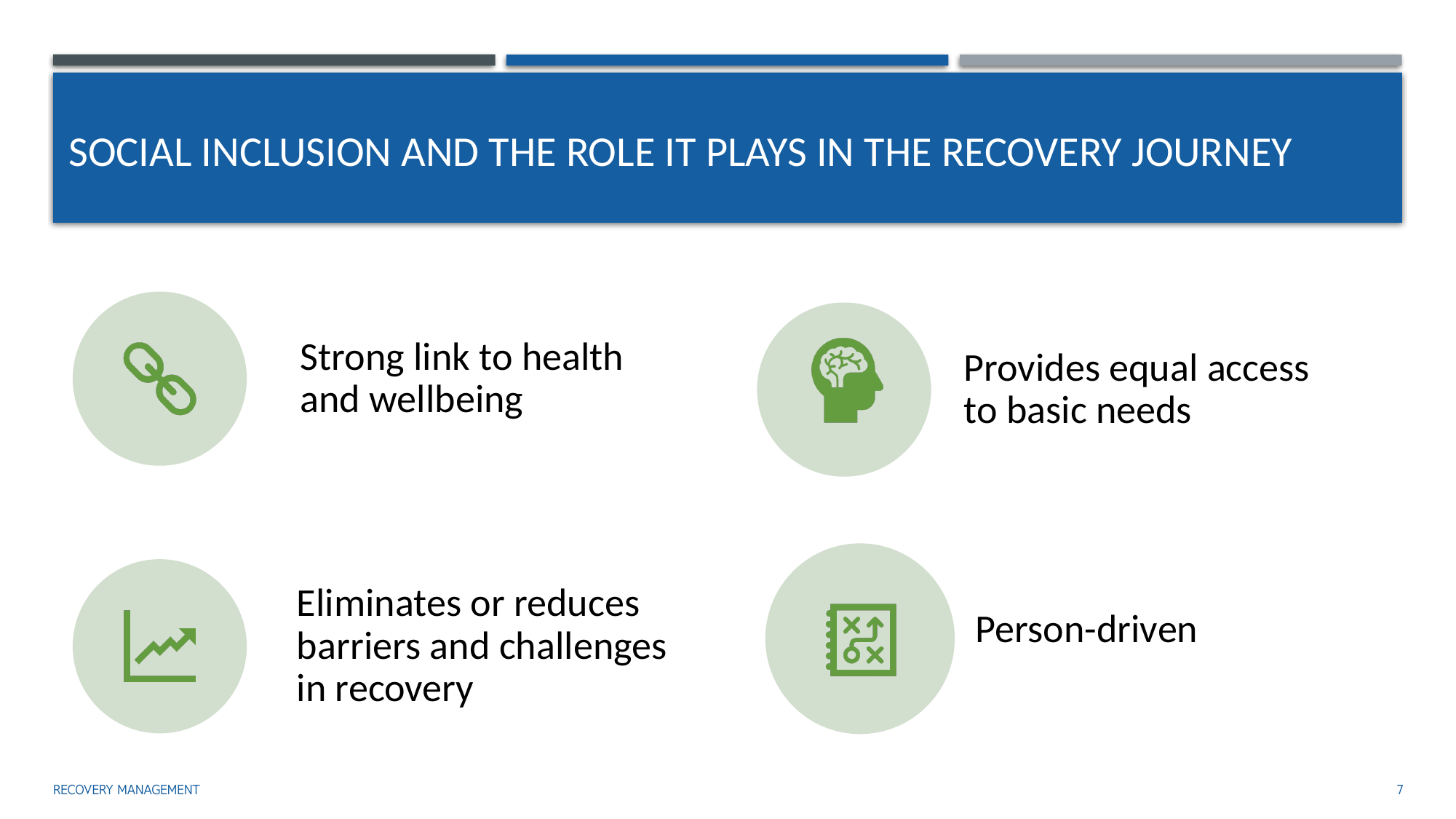

# social inclusion and the role it plays in the recovery journey

Strong link to health and wellbeing
Provides equal access to basic needs
Eliminates or reduces  barriers and challenges in recovery
Person-driven

Recovery management
7